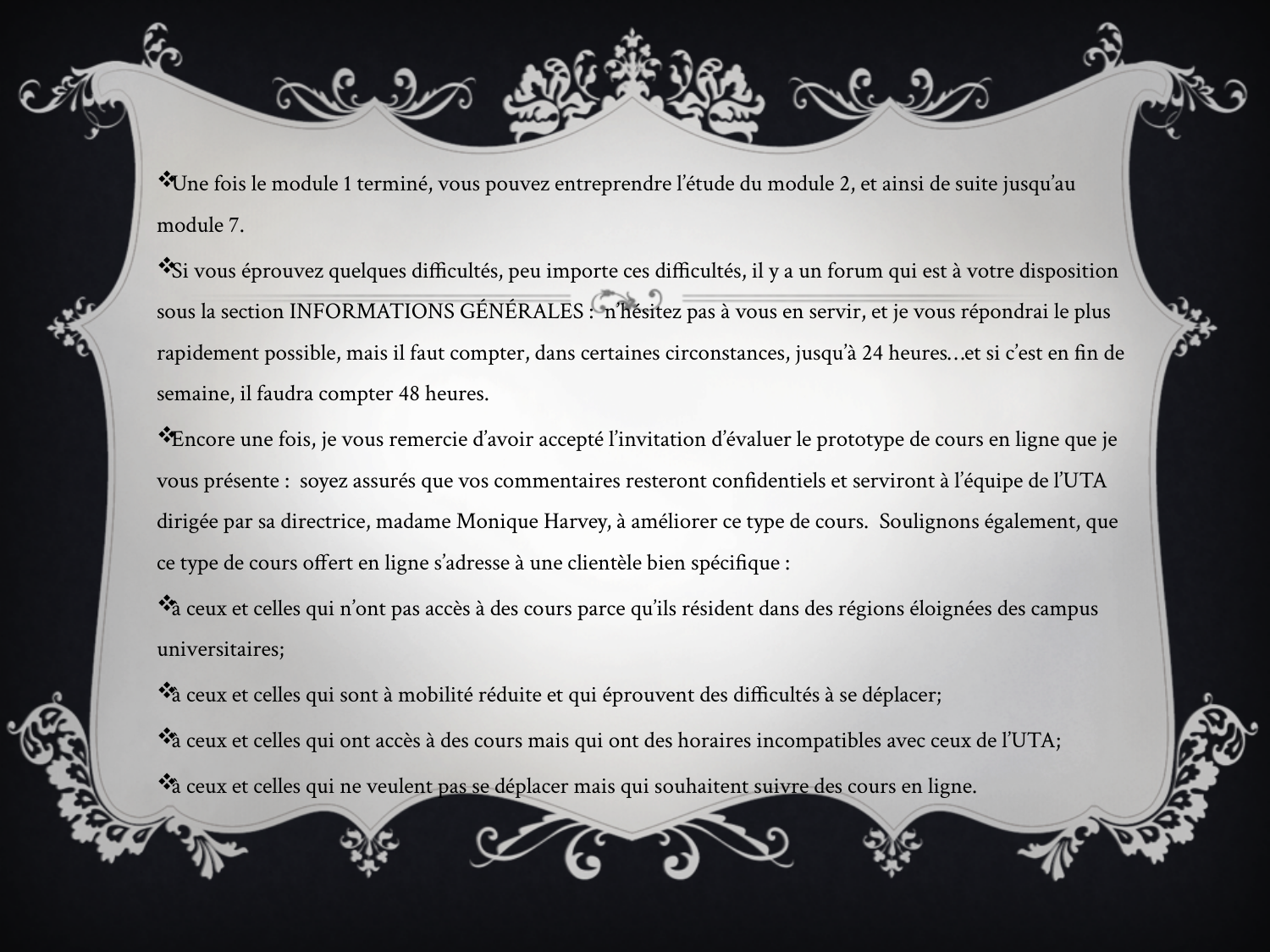

Une fois le module 1 terminé, vous pouvez entreprendre l’étude du module 2, et ainsi de suite jusqu’au module 7.
Si vous éprouvez quelques difficultés, peu importe ces difficultés, il y a un forum qui est à votre disposition sous la section INFORMATIONS GÉNÉRALES :  n’hésitez pas à vous en servir, et je vous répondrai le plus rapidement possible, mais il faut compter, dans certaines circonstances, jusqu’à 24 heures…et si c’est en fin de semaine, il faudra compter 48 heures.
Encore une fois, je vous remercie d’avoir accepté l’invitation d’évaluer le prototype de cours en ligne que je vous présente :  soyez assurés que vos commentaires resteront confidentiels et serviront à l’équipe de l’UTA dirigée par sa directrice, madame Monique Harvey, à améliorer ce type de cours.  Soulignons également, que ce type de cours offert en ligne s’adresse à une clientèle bien spécifique :
à ceux et celles qui n’ont pas accès à des cours parce qu’ils résident dans des régions éloignées des campus universitaires;
à ceux et celles qui sont à mobilité réduite et qui éprouvent des difficultés à se déplacer;
à ceux et celles qui ont accès à des cours mais qui ont des horaires incompatibles avec ceux de l’UTA;
à ceux et celles qui ne veulent pas se déplacer mais qui souhaitent suivre des cours en ligne.